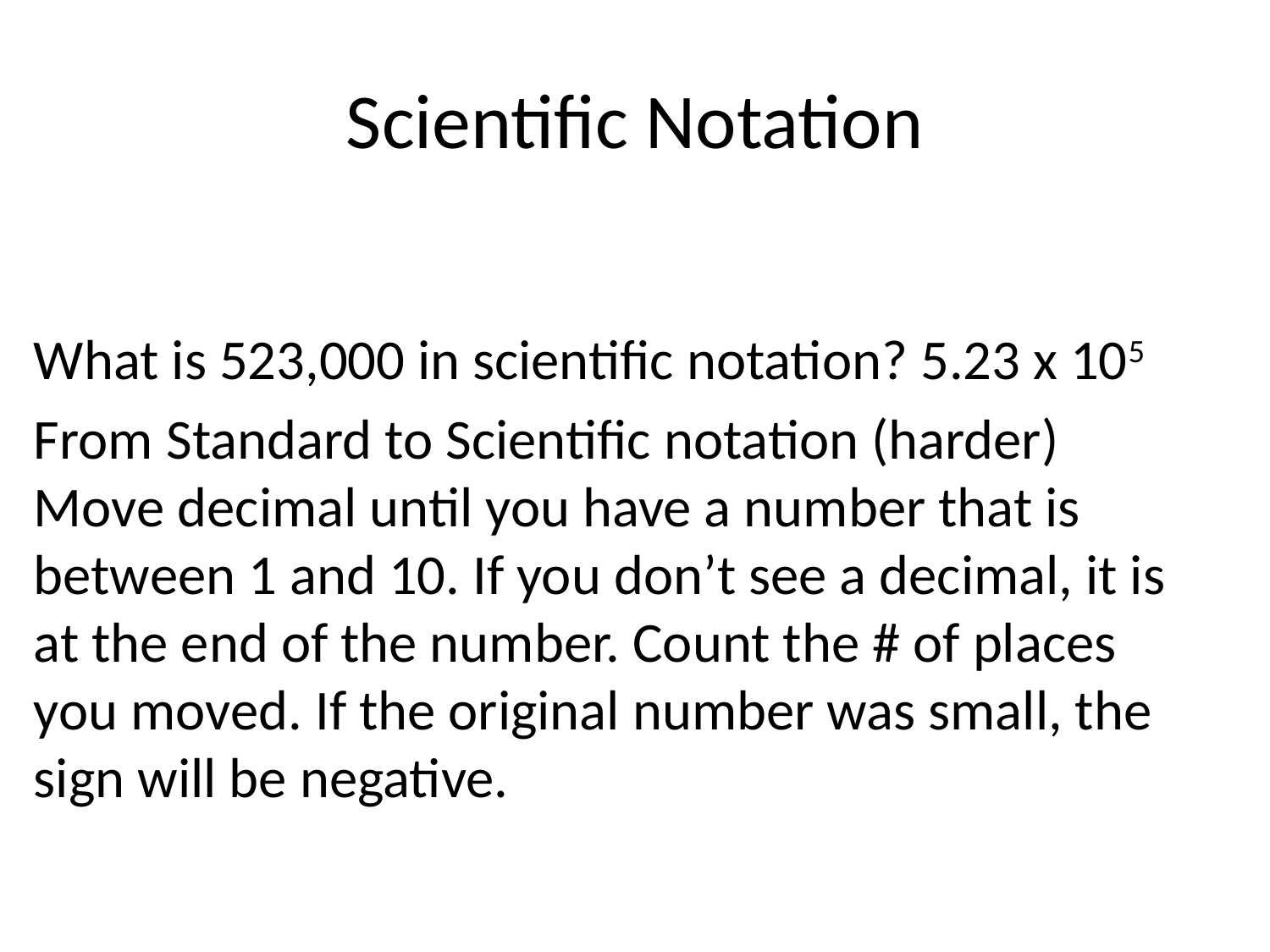

# Scientific Notation

What is 523,000 in scientific notation? 5.23 x 105
From Standard to Scientific notation (harder) Move decimal until you have a number that is between 1 and 10. If you don’t see a decimal, it is at the end of the number. Count the # of places you moved. If the original number was small, the sign will be negative.